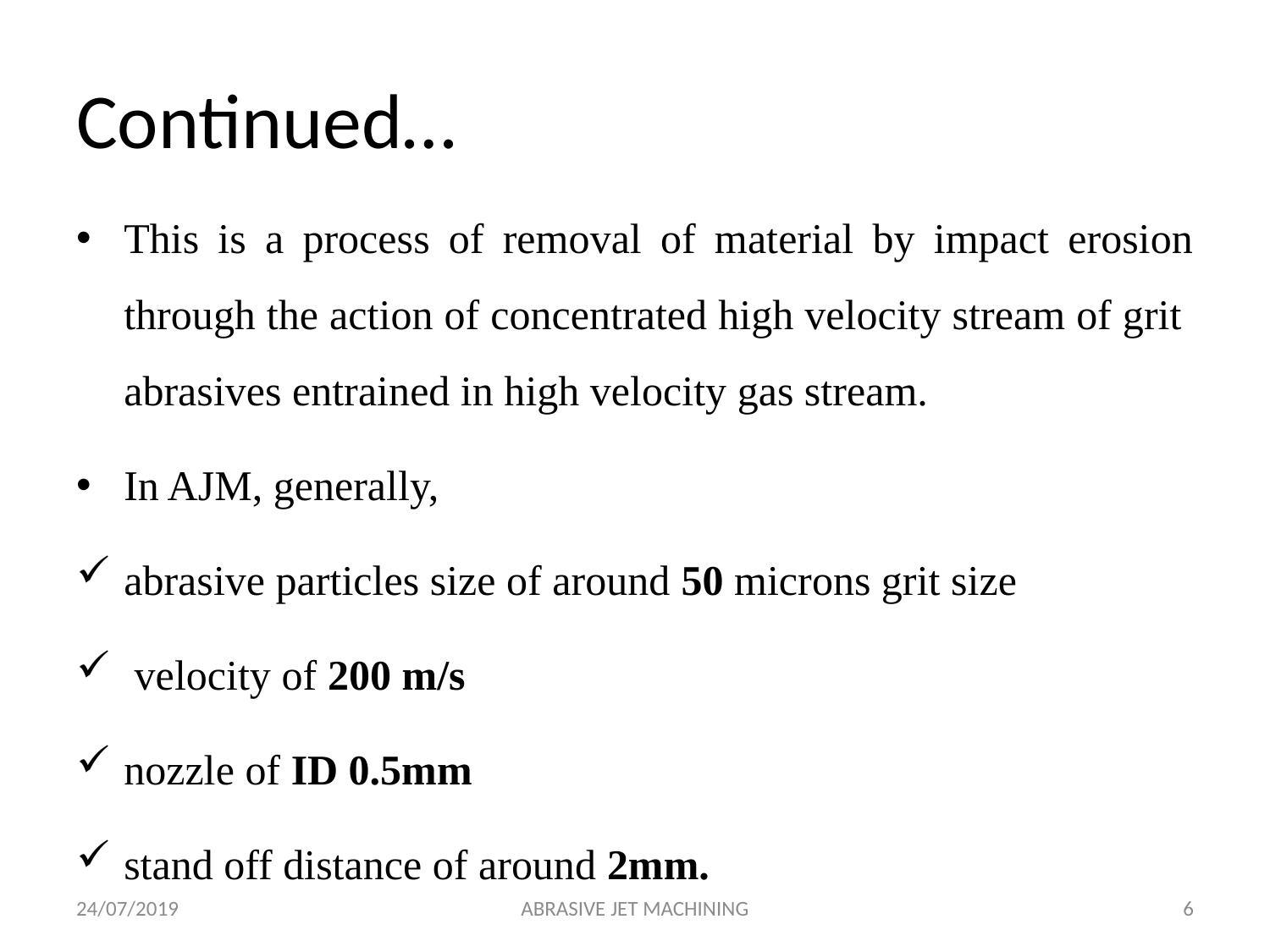

# Continued…
This is a process of removal of material by impact erosion through the action of concentrated high velocity stream of grit  abrasives entrained in high velocity gas stream.
In AJM, generally,
abrasive particles size of around 50 microns grit size
 velocity of 200 m/s
nozzle of ID 0.5mm
stand off distance of around 2mm.
24/07/2019
ABRASIVE JET MACHINING
6